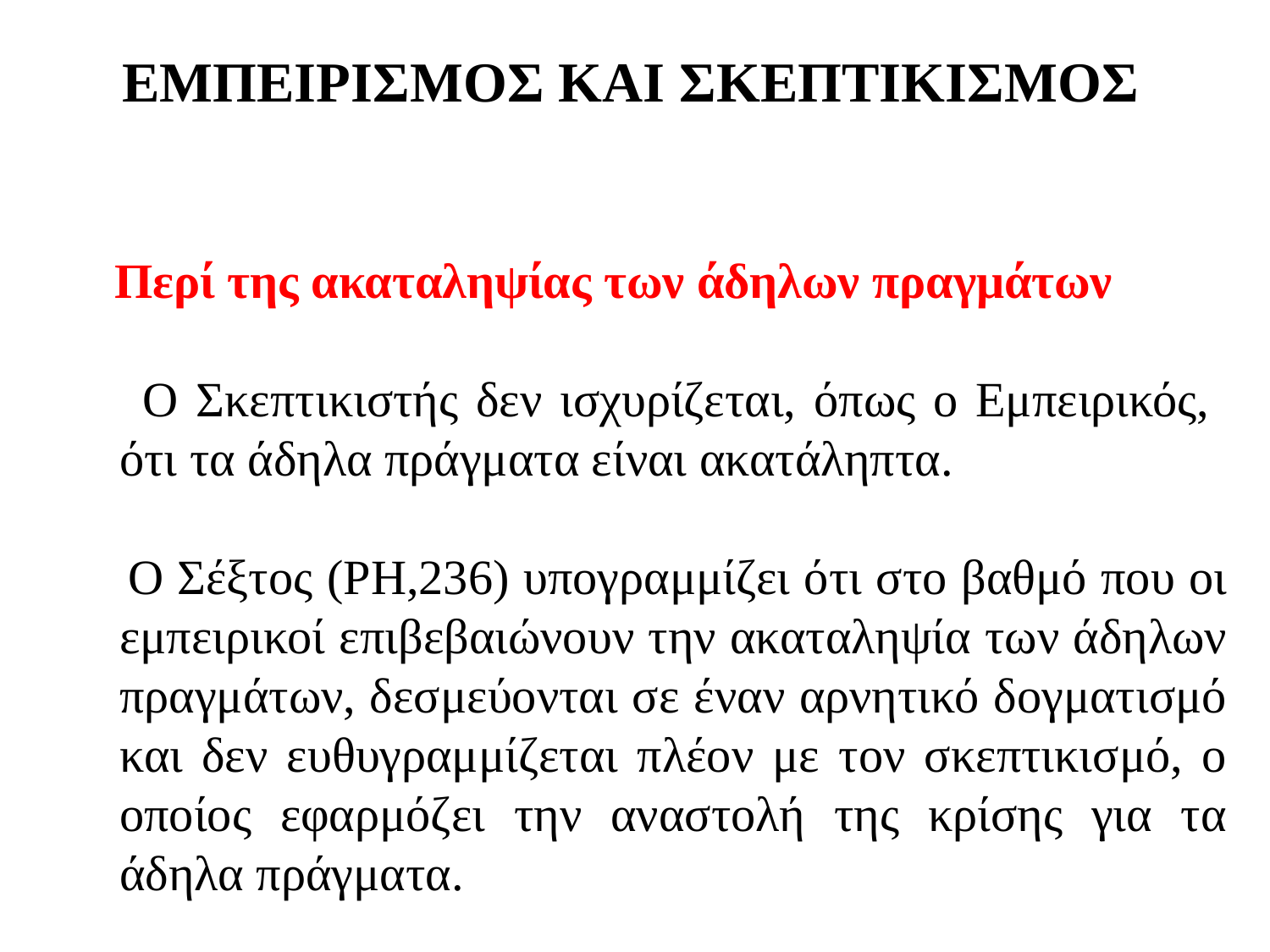

# ΕΜΠΕΙΡΙΣΜΟΣ ΚΑΙ ΣΚΕΠΤΙΚΙΣΜΟΣ
    Περί της ακαταληψίας των άδηλων πραγμάτων

    Ο Σκεπτικιστής δεν ισχυρίζεται, όπως ο Εμπειρικός,  ότι τα άδηλα πράγματα είναι ακατάληπτα.

    Ο Σέξτος (PH,236) υπογραμμίζει ότι στο βαθμό που οι εμπειρικοί επιβεβαιώνουν την ακαταληψία των άδηλων πραγμάτων, δεσμεύονται σε έναν αρνητικό δογματισμό και δεν ευθυγραμμίζεται πλέον με τον σκεπτικισμό, ο οποίος εφαρμόζει την αναστολή της κρίσης για τα άδηλα πράγματα.